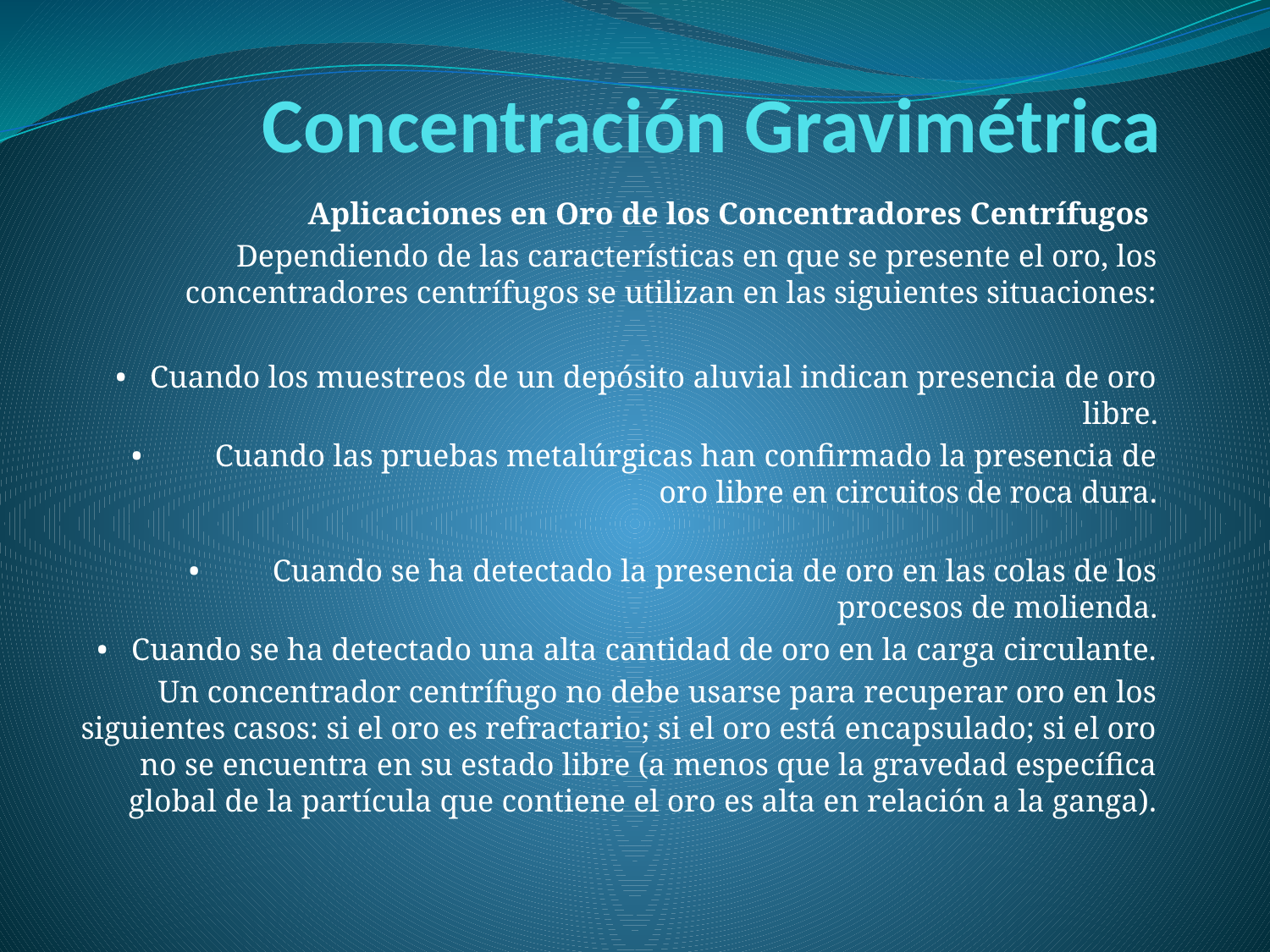

# Concentración Gravimétrica
Aplicaciones en Oro de los Concentradores Centrífugos
Dependiendo de las características en que se presente el oro, los concentradores centrífugos se utilizan en las siguientes situaciones:

•   Cuando los muestreos de un depósito aluvial indican presencia de oro libre.
•	Cuando las pruebas metalúrgicas han confirmado la presencia de oro libre en circuitos de roca dura.
•	Cuando se ha detectado la presencia de oro en las colas de los procesos de molienda.
•   Cuando se ha detectado una alta cantidad de oro en la carga circulante.
Un concentrador centrífugo no debe usarse para recuperar oro en los siguientes casos: si el oro es refractario; si el oro está encapsulado; si el oro no se encuentra en su estado libre (a menos que la gravedad específica global de la partícula que contiene el oro es alta en relación a la ganga).